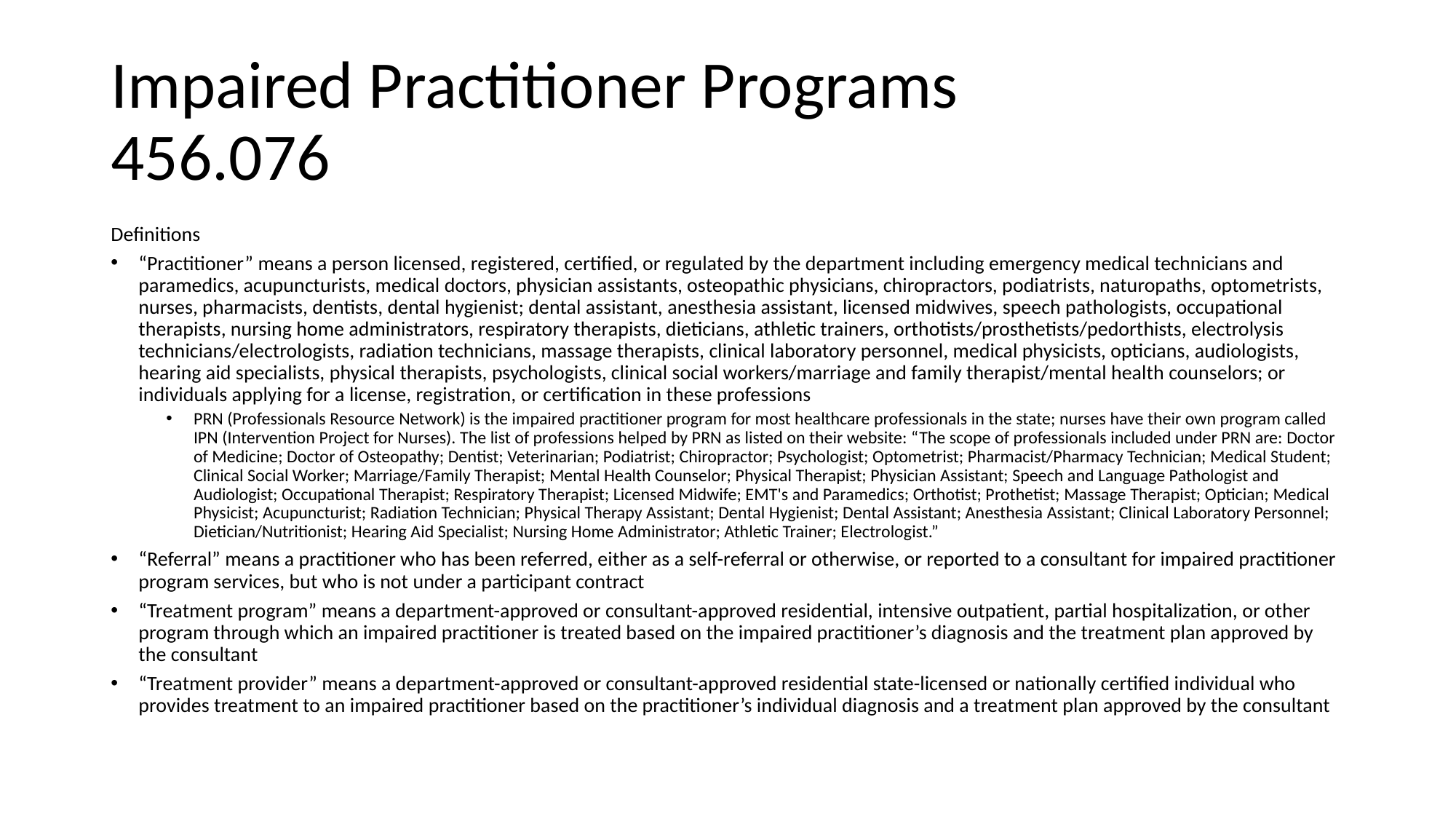

# Impaired Practitioner Programs 456.076
Definitions
“Practitioner” means a person licensed, registered, certified, or regulated by the department including emergency medical technicians and paramedics, acupuncturists, medical doctors, physician assistants, osteopathic physicians, chiropractors, podiatrists, naturopaths, optometrists, nurses, pharmacists, dentists, dental hygienist; dental assistant, anesthesia assistant, licensed midwives, speech pathologists, occupational therapists, nursing home administrators, respiratory therapists, dieticians, athletic trainers, orthotists/prosthetists/pedorthists, electrolysis technicians/electrologists, radiation technicians, massage therapists, clinical laboratory personnel, medical physicists, opticians, audiologists, hearing aid specialists, physical therapists, psychologists, clinical social workers/marriage and family therapist/mental health counselors; or individuals applying for a license, registration, or certification in these professions
PRN (Professionals Resource Network) is the impaired practitioner program for most healthcare professionals in the state; nurses have their own program called IPN (Intervention Project for Nurses). The list of professions helped by PRN as listed on their website: “The scope of professionals included under PRN are: Doctor of Medicine; Doctor of Osteopathy; Dentist; Veterinarian; Podiatrist; Chiropractor; Psychologist; Optometrist; Pharmacist/Pharmacy Technician; Medical Student; Clinical Social Worker; Marriage/Family Therapist; Mental Health Counselor; Physical Therapist; Physician Assistant; Speech and Language Pathologist and Audiologist; Occupational Therapist; Respiratory Therapist; Licensed Midwife; EMT's and Paramedics; Orthotist; Prothetist; Massage Therapist; Optician; Medical Physicist; Acupuncturist; Radiation Technician; Physical Therapy Assistant; Dental Hygienist; Dental Assistant; Anesthesia Assistant; Clinical Laboratory Personnel; Dietician/Nutritionist; Hearing Aid Specialist; Nursing Home Administrator; Athletic Trainer; Electrologist.”
“Referral” means a practitioner who has been referred, either as a self-referral or otherwise, or reported to a consultant for impaired practitioner program services, but who is not under a participant contract
“Treatment program” means a department-approved or consultant-approved residential, intensive outpatient, partial hospitalization, or other program through which an impaired practitioner is treated based on the impaired practitioner’s diagnosis and the treatment plan approved by the consultant
“Treatment provider” means a department-approved or consultant-approved residential state-licensed or nationally certified individual who provides treatment to an impaired practitioner based on the practitioner’s individual diagnosis and a treatment plan approved by the consultant